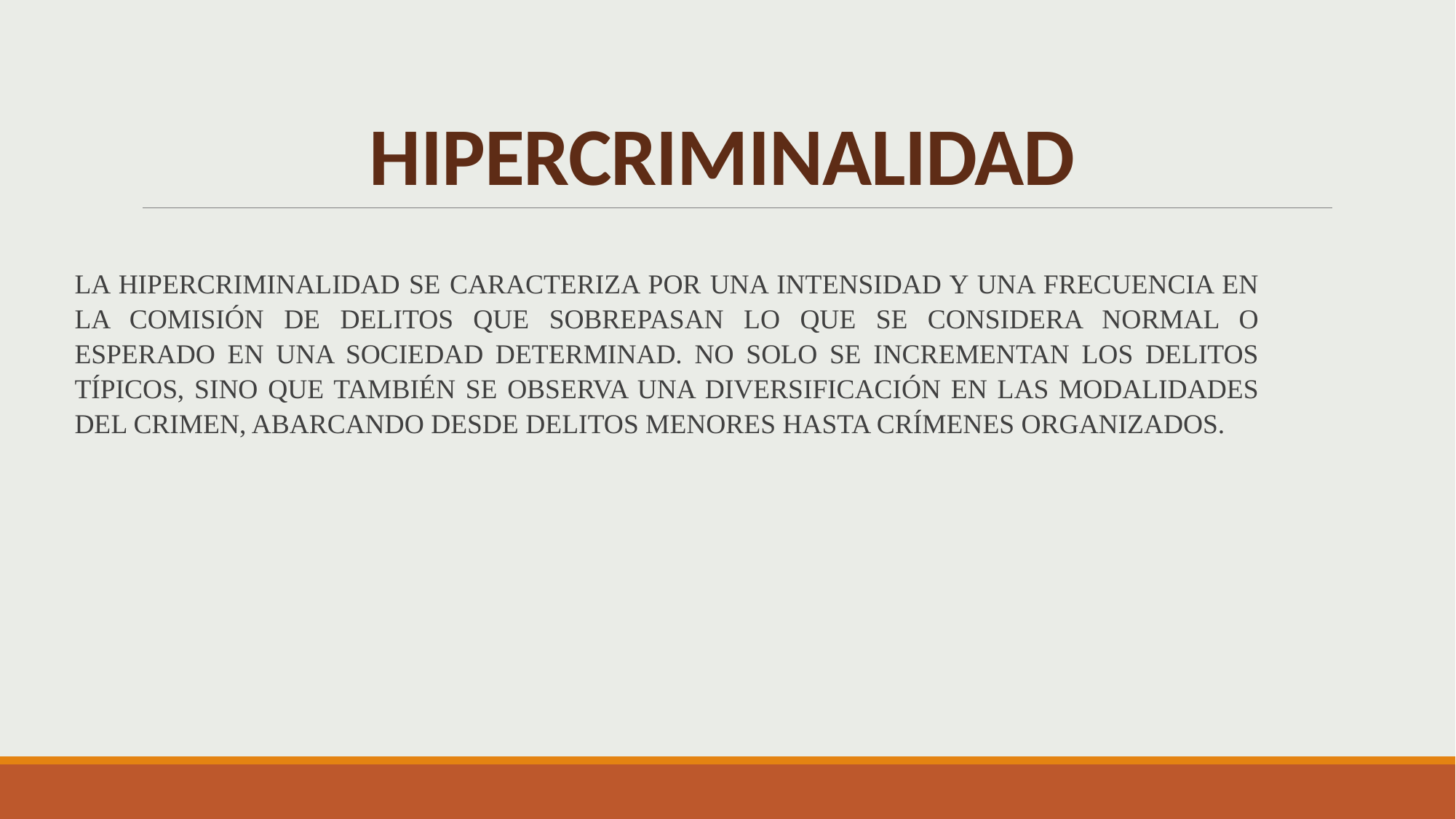

# HIPERCRIMINALIDAD

LA HIPERCRIMINALIDAD SE CARACTERIZA POR UNA INTENSIDAD Y UNA FRECUENCIA EN LA COMISIÓN DE DELITOS QUE SOBREPASAN LO QUE SE CONSIDERA NORMAL O ESPERADO EN UNA SOCIEDAD DETERMINAD. NO SOLO SE INCREMENTAN LOS DELITOS TÍPICOS, SINO QUE TAMBIÉN SE OBSERVA UNA DIVERSIFICACIÓN EN LAS MODALIDADES DEL CRIMEN, ABARCANDO DESDE DELITOS MENORES HASTA CRÍMENES ORGANIZADOS.